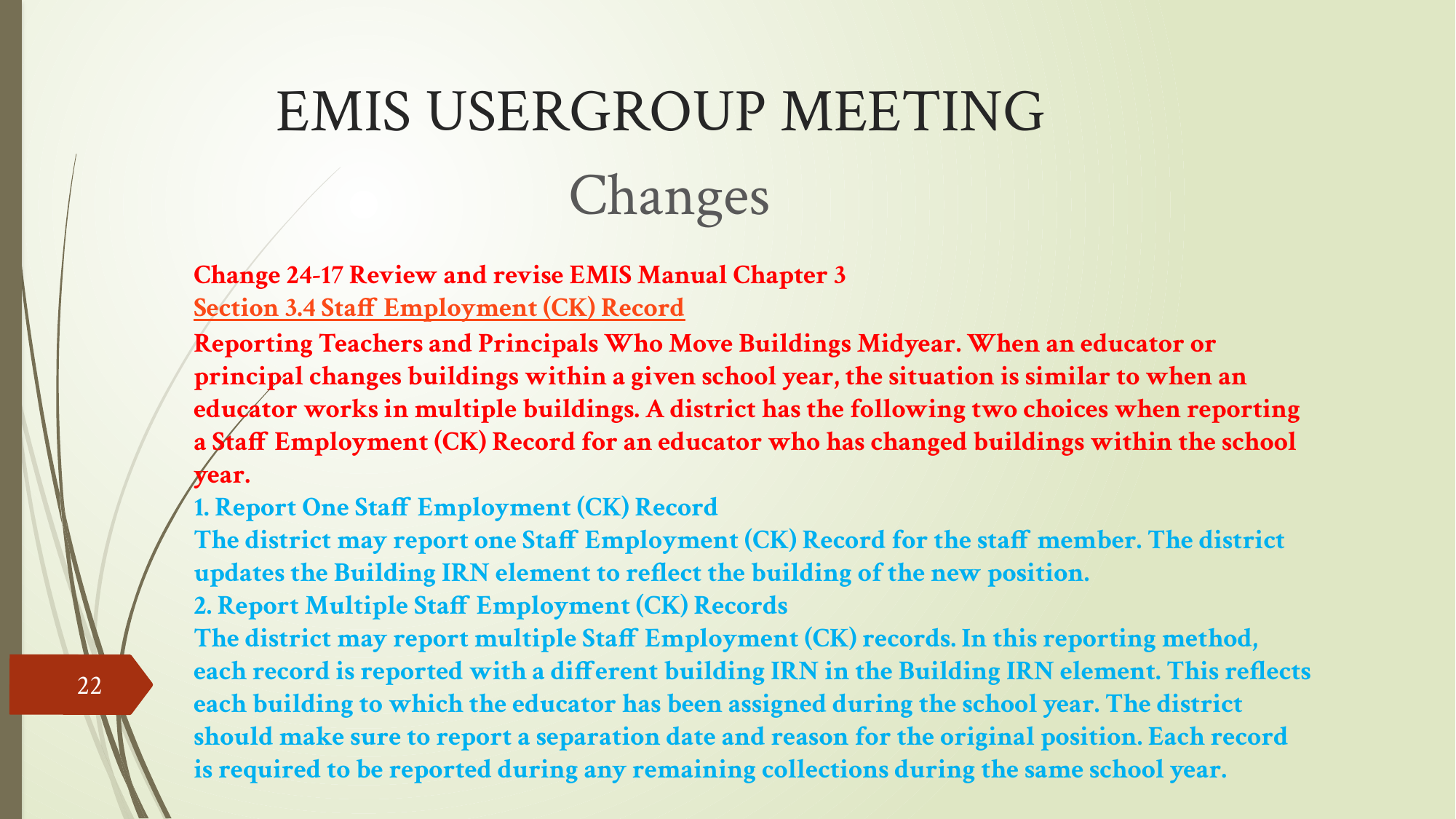

# EMIS USERGROUP MEETING
Changes
Change 24-17 Review and revise EMIS Manual Chapter 3 Section 3.4 Staff Employment (CK) Record
Reporting Teachers and Principals Who Move Buildings Midyear. When an educator or principal changes buildings within a given school year, the situation is similar to when an educator works in multiple buildings. A district has the following two choices when reporting a Staff Employment (CK) Record for an educator who has changed buildings within the school year.
1. Report One Staff Employment (CK) Record
The district may report one Staff Employment (CK) Record for the staff member. The district
updates the Building IRN element to reflect the building of the new position.
2. Report Multiple Staff Employment (CK) Records
The district may report multiple Staff Employment (CK) records. In this reporting method,
each record is reported with a different building IRN in the Building IRN element. This reflects
each building to which the educator has been assigned during the school year. The district
should make sure to report a separation date and reason for the original position. Each record
is required to be reported during any remaining collections during the same school year.
22